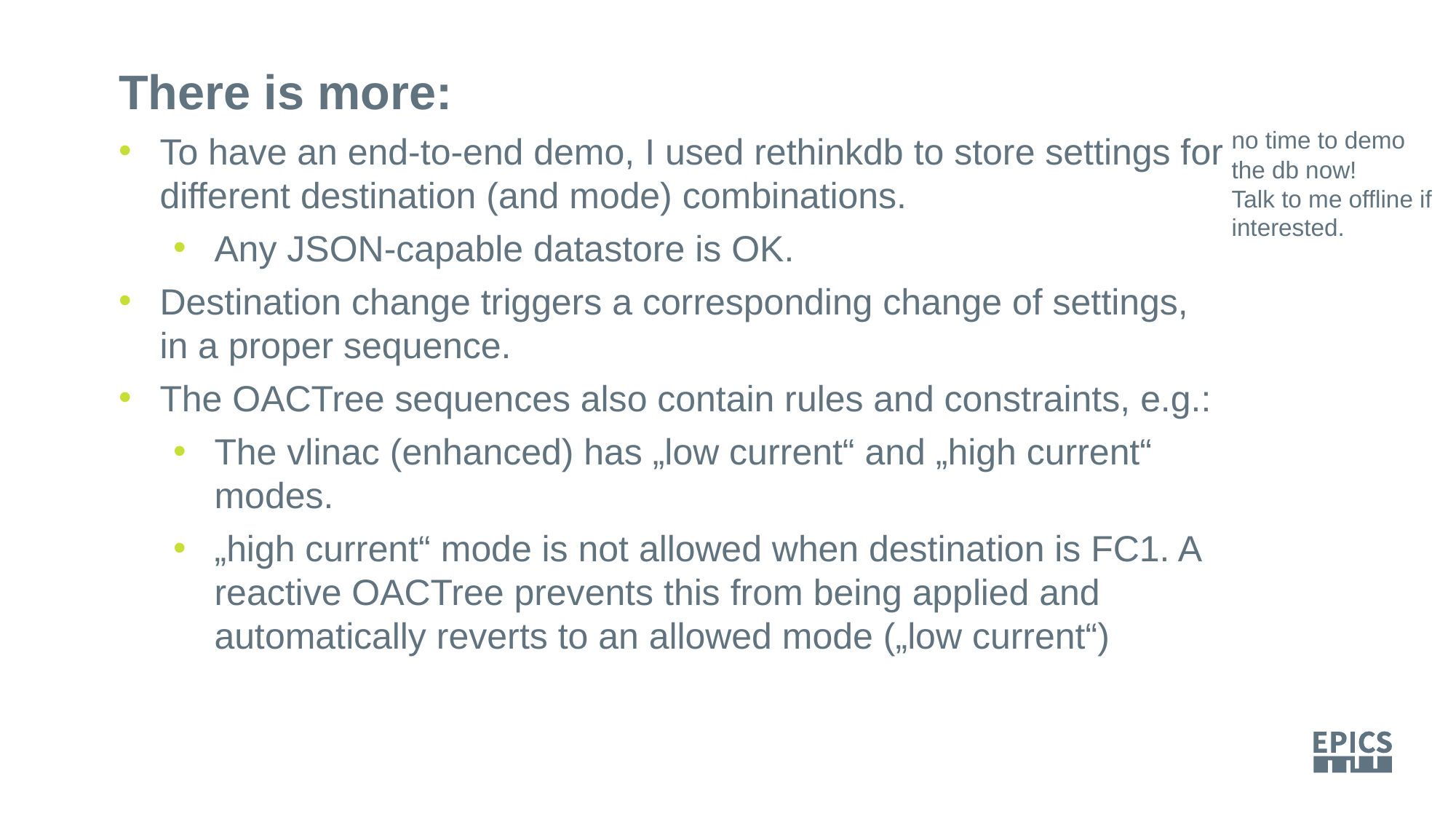

There is more:
To have an end-to-end demo, I used rethinkdb to store settings for different destination (and mode) combinations.
Any JSON-capable datastore is OK.
Destination change triggers a corresponding change of settings, in a proper sequence.
The OACTree sequences also contain rules and constraints, e.g.:
The vlinac (enhanced) has „low current“ and „high current“ modes.
„high current“ mode is not allowed when destination is FC1. A reactive OACTree prevents this from being applied and automatically reverts to an allowed mode („low current“)
no time to demo the db now!
Talk to me offline if interested.